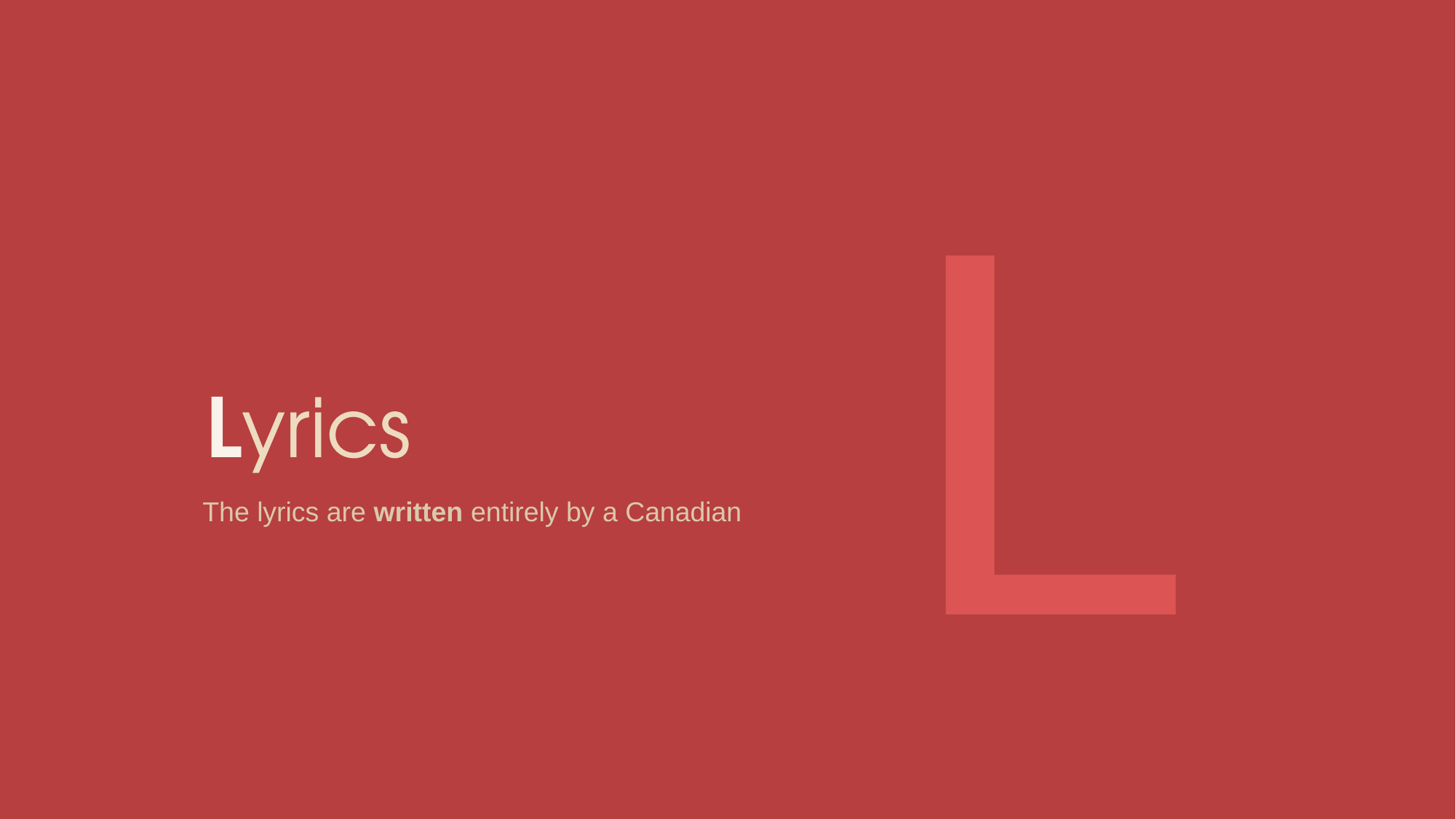

L
Lyrics
The lyrics are written entirely by a Canadian